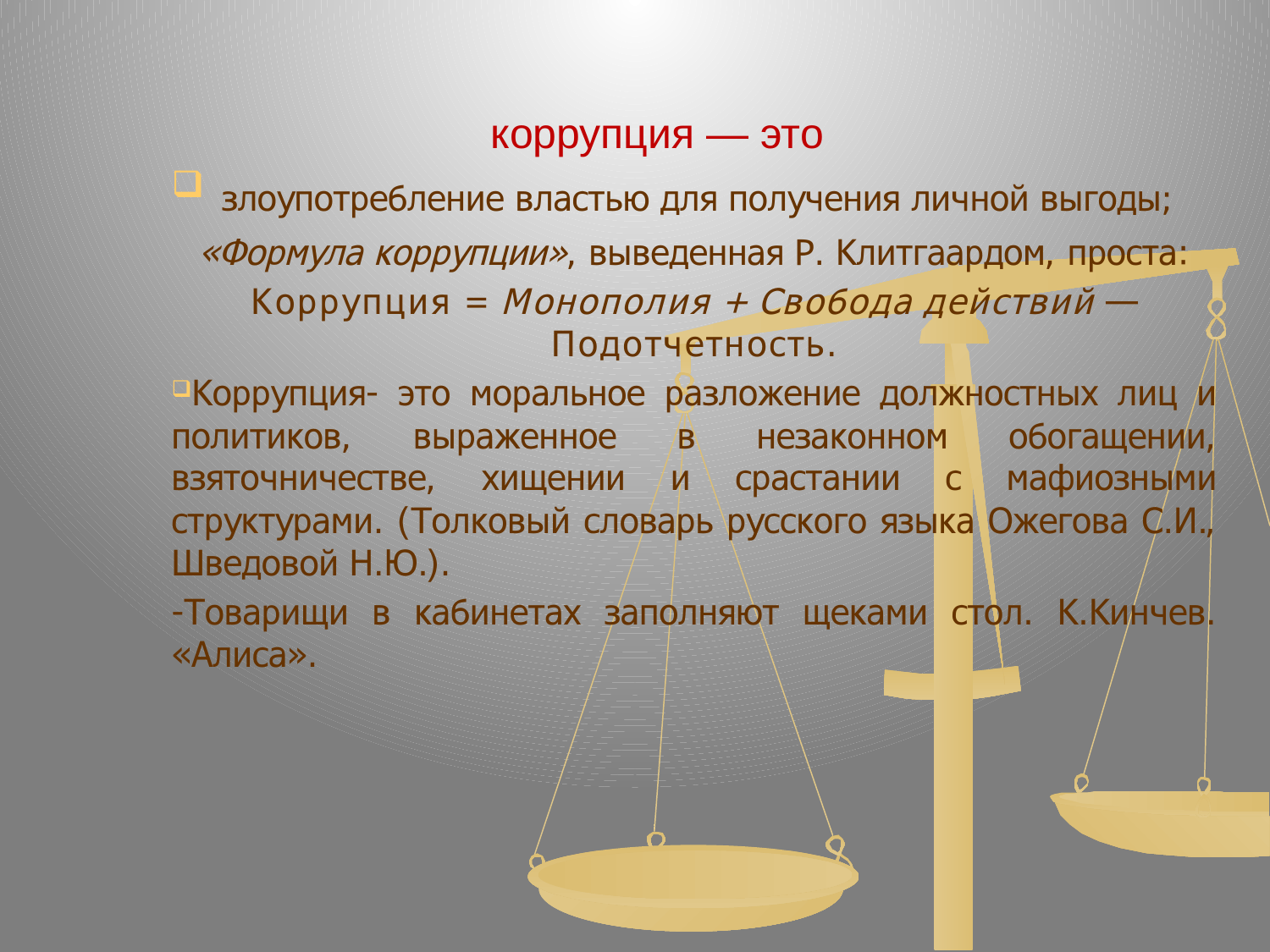

# коррупция — это
 злоупотребление властью для получения личной выгоды;
«Формула коррупции», выведенная Р. Клитгаардом, проста:
Коррупция = Монополия + Свобода действий — Подотчетность.
Коррупция- это моральное разложение должностных лиц и политиков, выраженное в незаконном обогащении, взяточничестве, хищении и срастании с мафиозными структурами. (Толковый словарь русского языка Ожегова С.И., Шведовой Н.Ю.).
-Товарищи в кабинетах заполняют щеками стол. К.Кинчев. «Алиса».